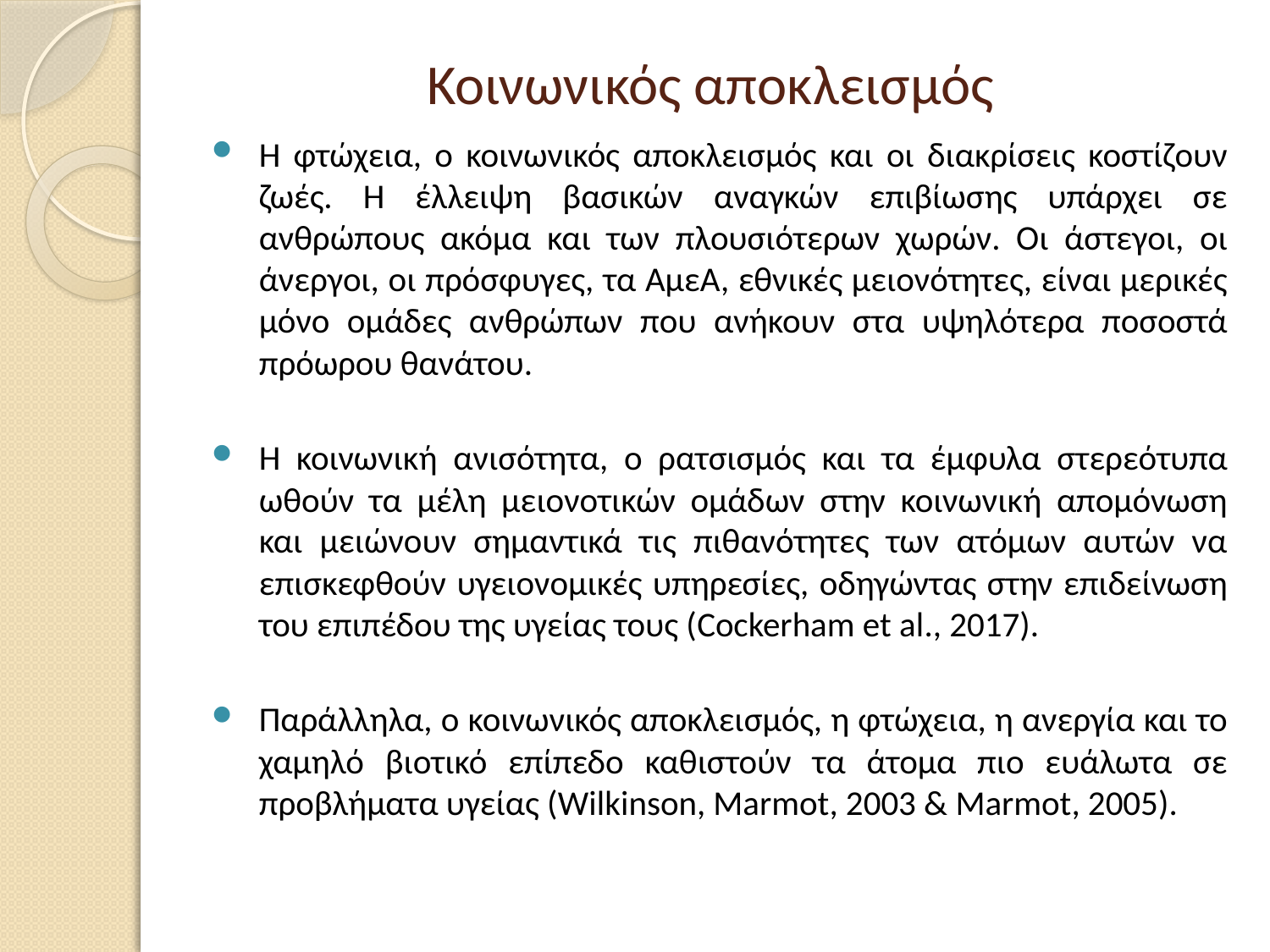

# Κοινωνικός αποκλεισμός
Η φτώχεια, ο κοινωνικός αποκλεισμός και οι διακρίσεις κοστίζουν ζωές. Η έλλειψη βασικών αναγκών επιβίωσης υπάρχει σε ανθρώπους ακόμα και των πλουσιότερων χωρών. Οι άστεγοι, οι άνεργοι, οι πρόσφυγες, τα ΑμεΑ, εθνικές μειονότητες, είναι μερικές μόνο ομάδες ανθρώπων που ανήκουν στα υψηλότερα ποσοστά πρόωρου θανάτου.

Η κοινωνική ανισότητα, ο ρατσισμός και τα έμφυλα στερεότυπα ωθούν τα μέλη μειονοτικών ομάδων στην κοινωνική απομόνωση και μειώνουν σημαντικά τις πιθανότητες των ατόμων αυτών να επισκεφθούν υγειονομικές υπηρεσίες, οδηγώντας στην επιδείνωση του επιπέδου της υγείας τους (Cockerham et al., 2017).

Παράλληλα, ο κοινωνικός αποκλεισμός, η φτώχεια, η ανεργία και το χαμηλό βιοτικό επίπεδο καθιστούν τα άτομα πιο ευάλωτα σε προβλήματα υγείας (Wilkinson, Marmot, 2003 & Marmot, 2005).